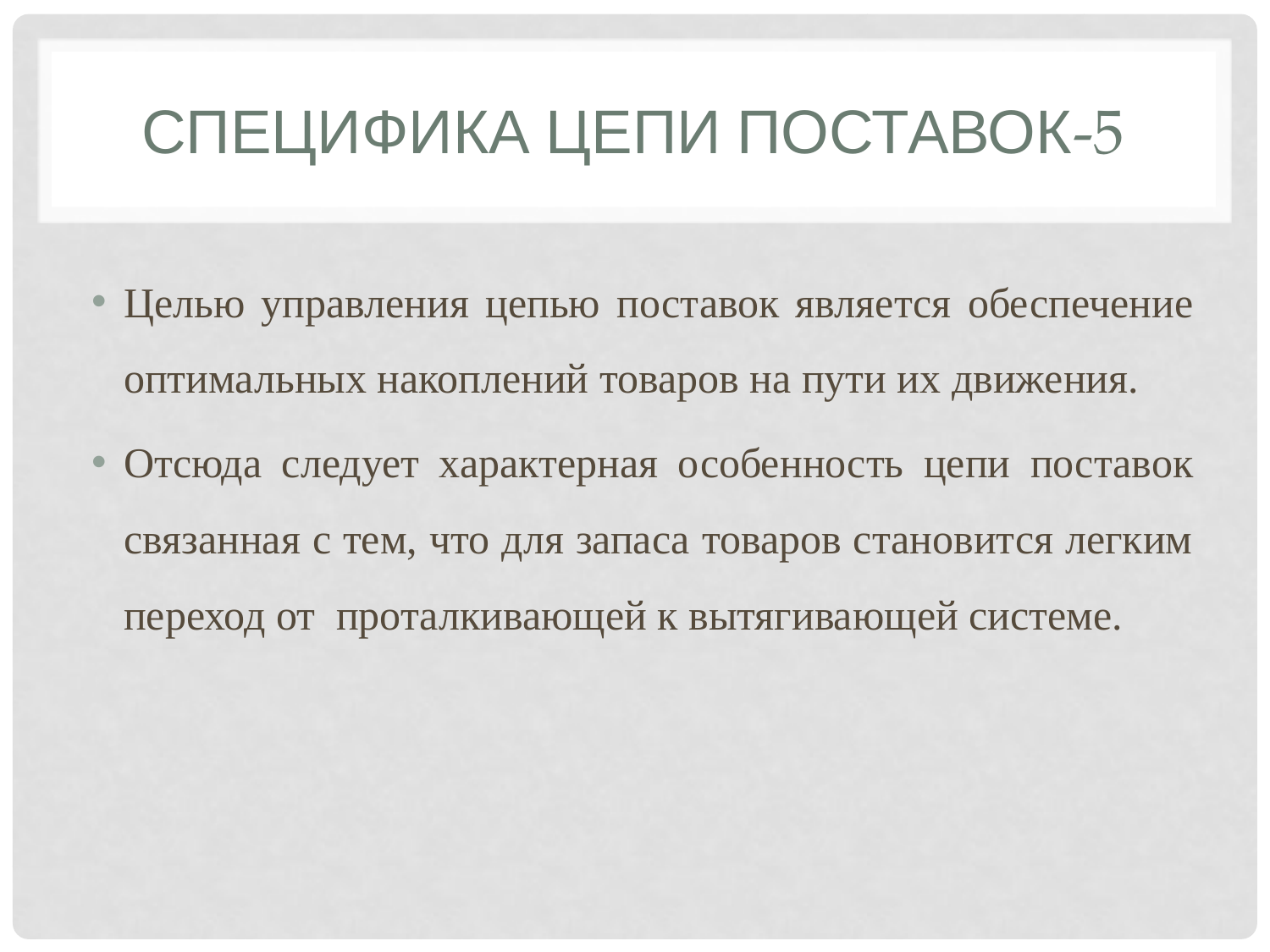

# Специфика цепи поставок-5
Целью управления цепью поставок является обеспечение оптимальных накоплений товаров на пути их движения.
Отсюда следует характерная особенность цепи поставок связанная с тем, что для запаса товаров становится легким переход от  проталкивающей к вытягивающей системе.